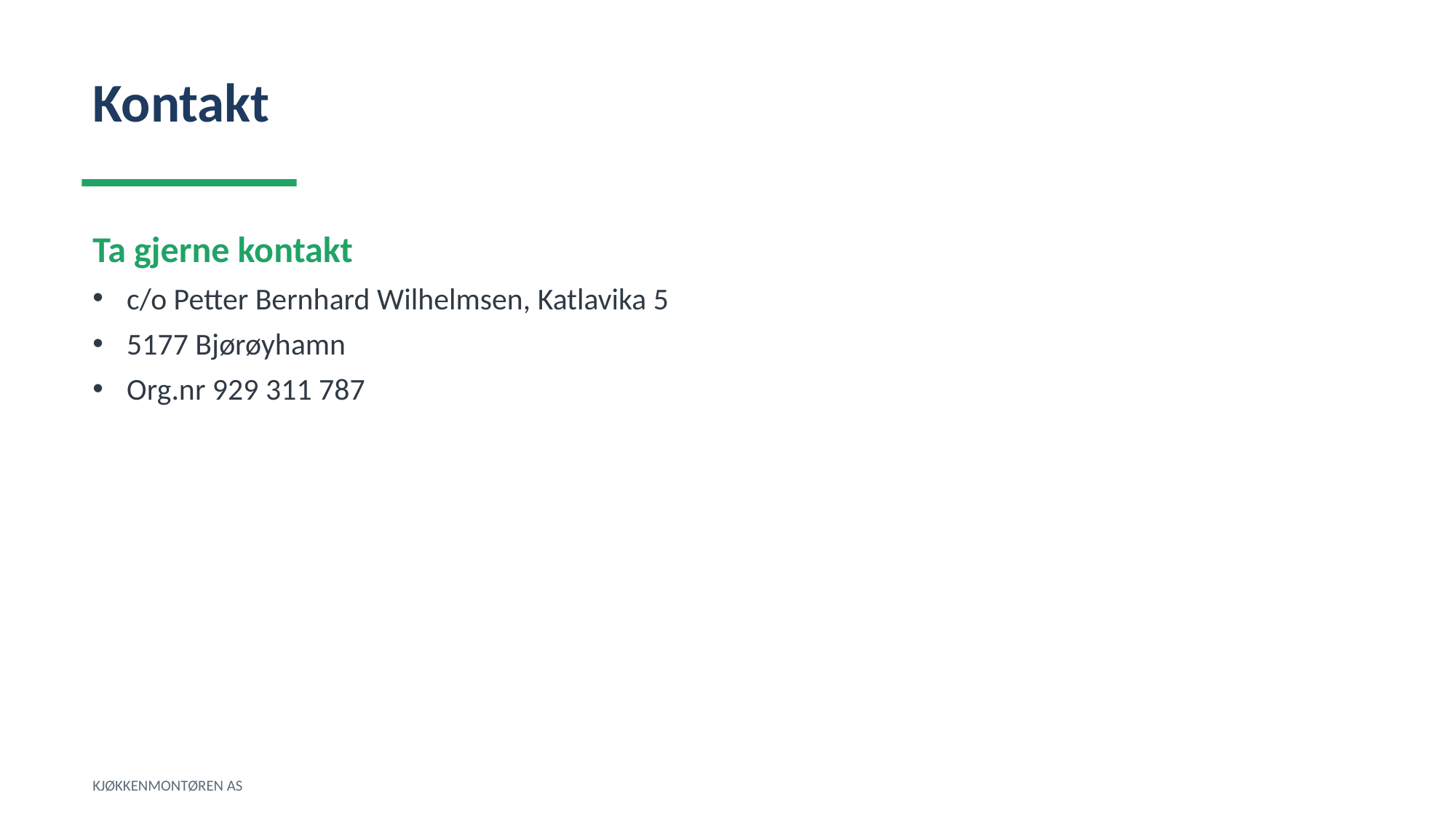

Kontakt

Ta gjerne kontakt
c/o Petter Bernhard Wilhelmsen, Katlavika 5
5177 Bjørøyhamn
Org.nr 929 311 787
KJØKKENMONTØREN AS